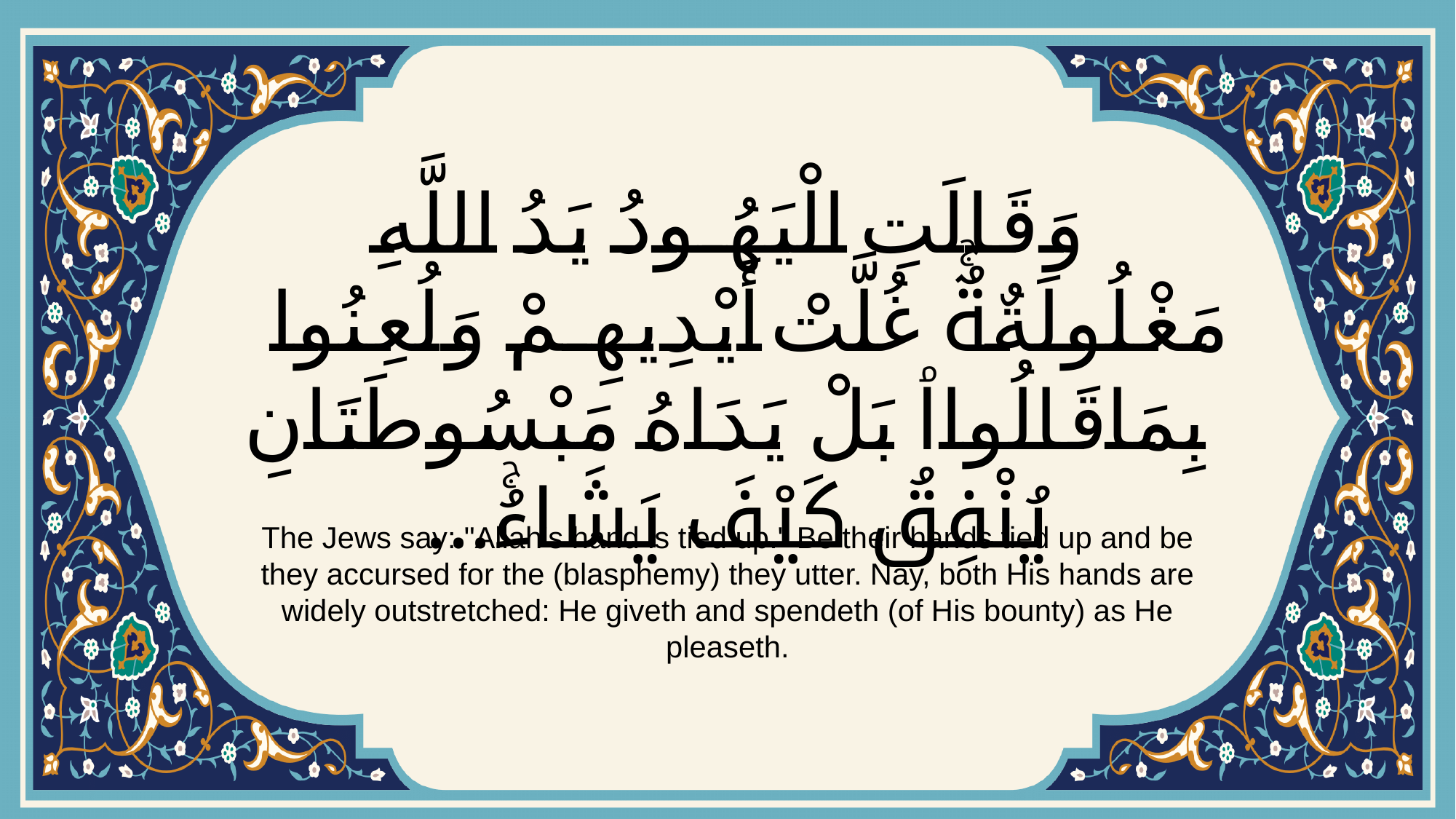

# وَقَالَتِ الْيَهُودُ يَدُ اللَّهِ مَغْلُولَةٌۚ غُلَّتْ أَيْدِيهِمْ وَلُعِنُوا بِمَا قَالُواۘ بَلْ يَدَاهُ مَبْسُوطَتَانِ يُنْفِقُ كَيْفَ يَشَاءُۚ...
The Jews say: "Allah's hand is tied up." Be their hands tied up and be they accursed for the (blasphemy) they utter. Nay, both His hands are widely outstretched: He giveth and spendeth (of His bounty) as He pleaseth.